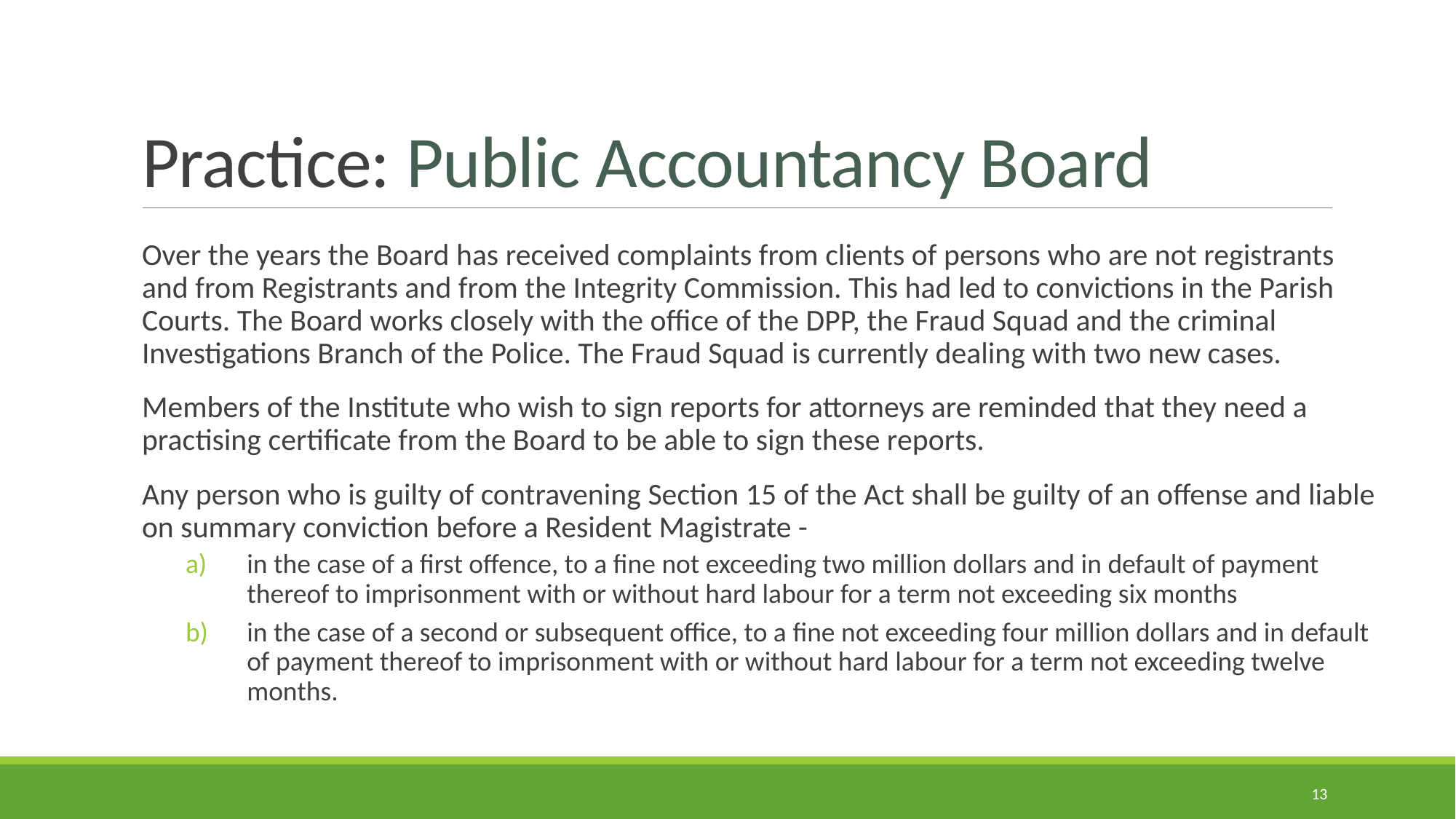

# Practice: Public Accountancy Board
Over the years the Board has received complaints from clients of persons who are not registrants and from Registrants and from the Integrity Commission. This had led to convictions in the Parish Courts. The Board works closely with the office of the DPP, the Fraud Squad and the criminal Investigations Branch of the Police. The Fraud Squad is currently dealing with two new cases.
Members of the Institute who wish to sign reports for attorneys are reminded that they need a practising certificate from the Board to be able to sign these reports.
Any person who is guilty of contravening Section 15 of the Act shall be guilty of an offense and liable on summary conviction before a Resident Magistrate -
in the case of a first offence, to a fine not exceeding two million dollars and in default of payment thereof to imprisonment with or without hard labour for a term not exceeding six months
in the case of a second or subsequent office, to a fine not exceeding four million dollars and in default of payment thereof to imprisonment with or without hard labour for a term not exceeding twelve months.
13